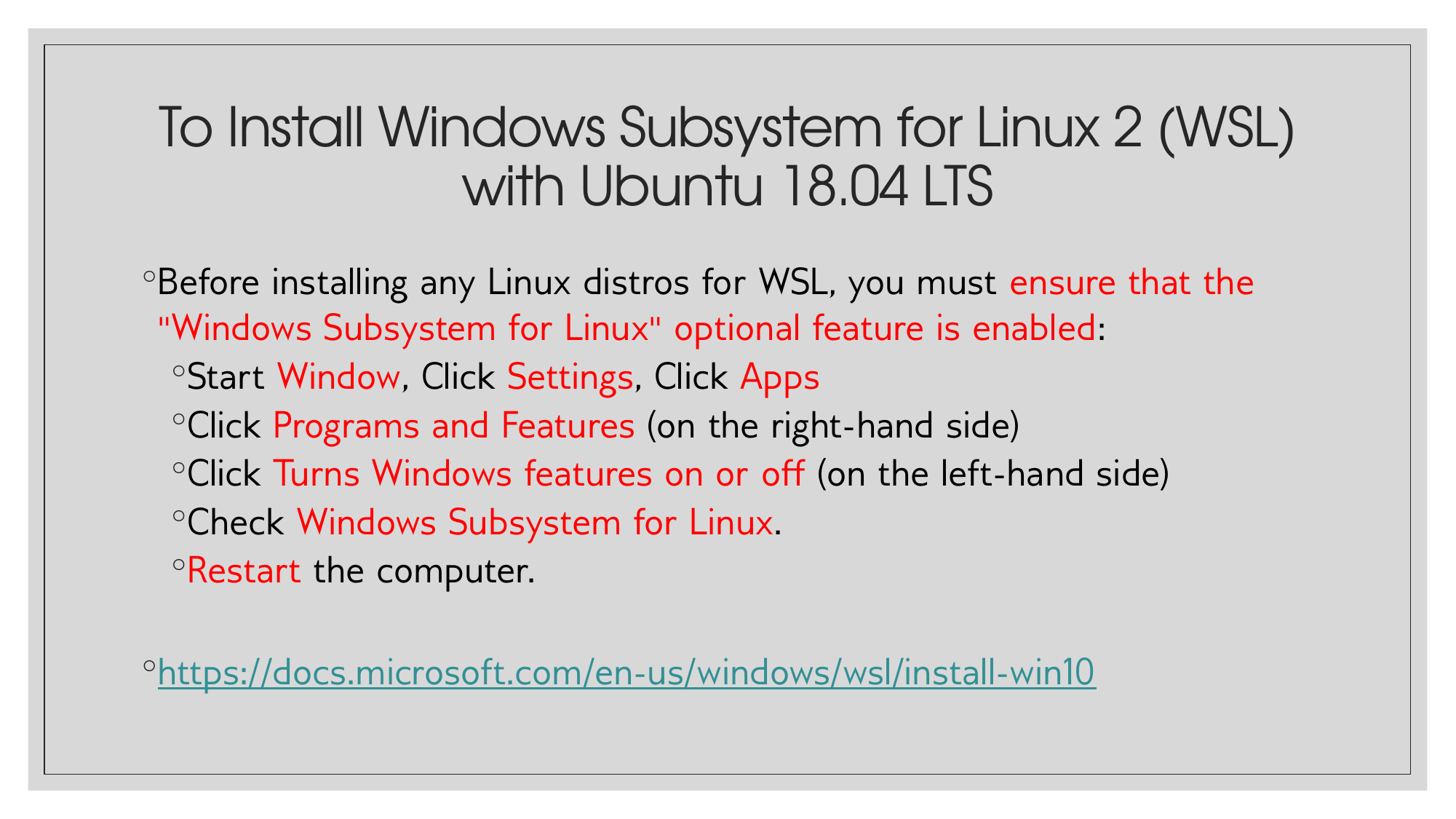

# To Install Windows Subsystem for Linux 2 (WSL) with Ubuntu 18.04 LTS
Before installing any Linux distros for WSL, you must ensure that the "Windows Subsystem for Linux" optional feature is enabled:
Start Window, Click Settings, Click Apps
Click Programs and Features (on the right-hand side)
Click Turns Windows features on or off (on the left-hand side)
Check Windows Subsystem for Linux.
Restart the computer.

https://docs.microsoft.com/en-us/windows/wsl/install-win10